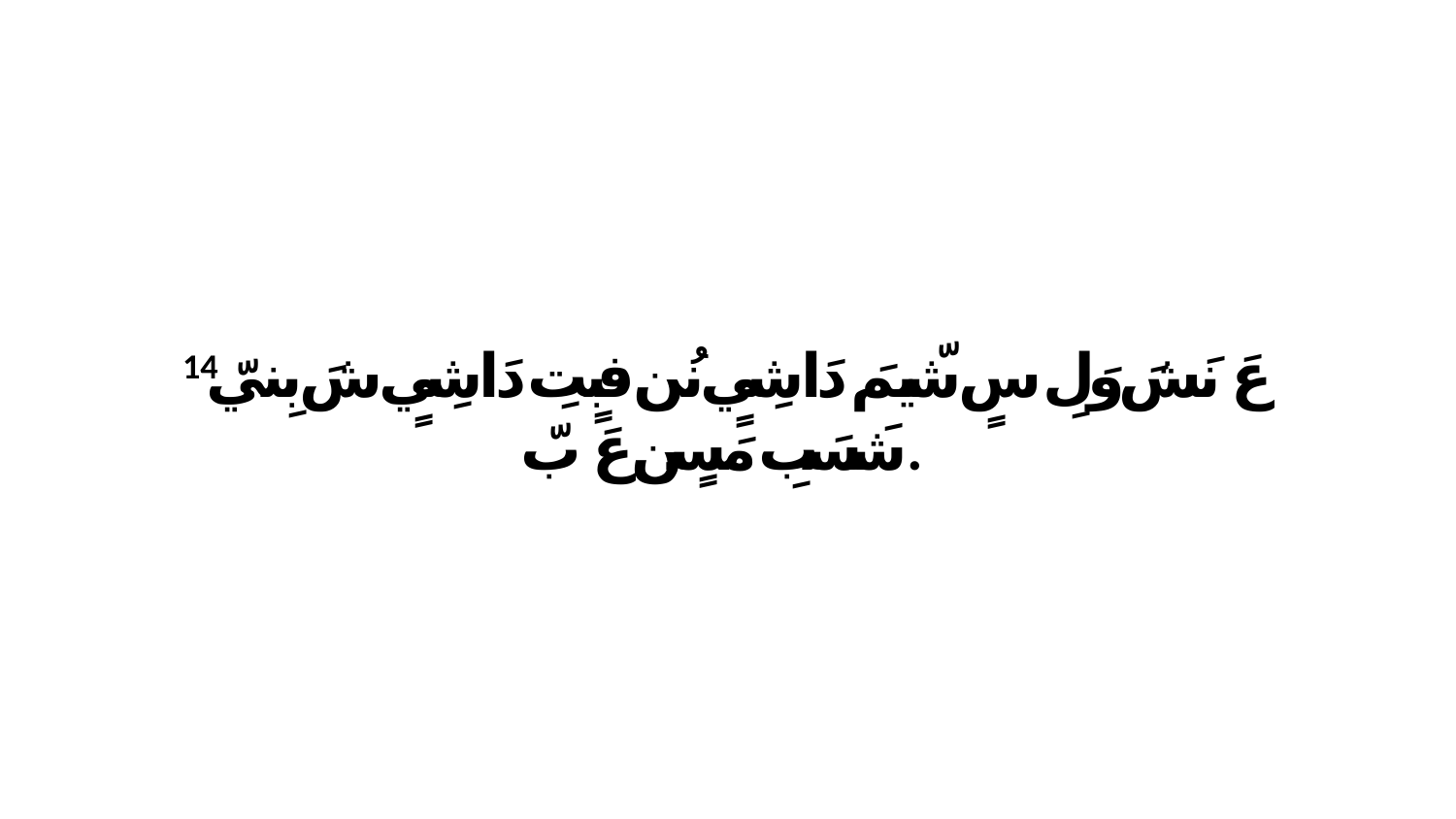

14 عَ نَشَ وَلِ سٍ شّيمَ دَاشِيٍ نُن فبٍتِ دَاشِيٍ شَ بِنيّ شَسَبِ مَسٍن عَ بّ.